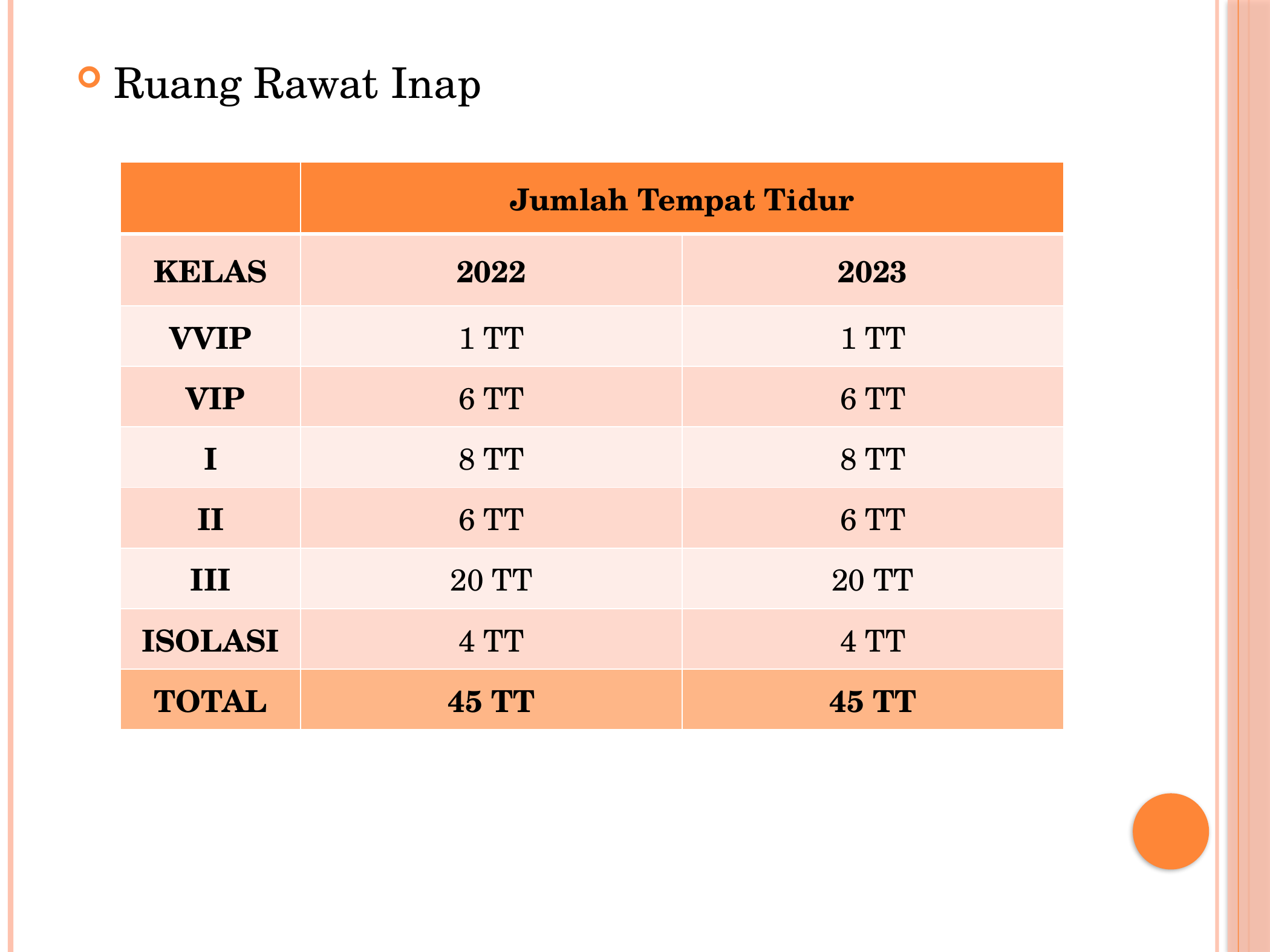

Ruang Rawat Inap

|  | Jumlah Tempat Tidur |  |
| --- | --- | --- |
| KELAS | 2022 | 2023 |
| VVIP | 1 TT | 1 TT |
| VIP | 6 TT | 6 TT |
| I | 8 TT | 8 TT |
| II | 6 TT | 6 TT |
| III | 20 TT | 20 TT |
| ISOLASI | 4 TT | 4 TT |
| TOTAL | 45 TT | 45 TT |